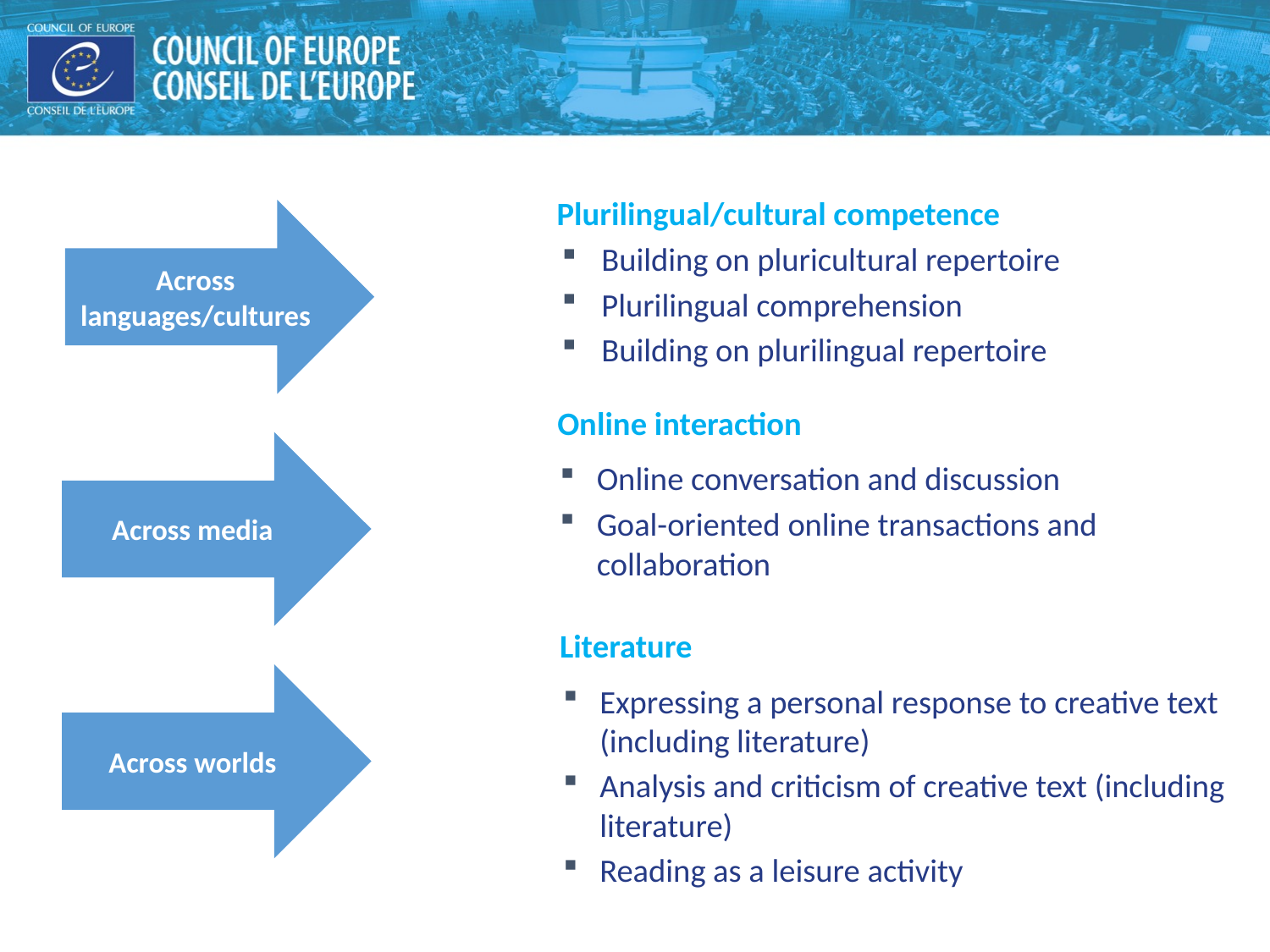

Plurilingual/cultural competence
Building on pluricultural repertoire
Plurilingual comprehension
Building on plurilingual repertoire
Across languages/cultures
Online interaction
Online conversation and discussion
Goal-oriented online transactions and collaboration
Across media
               Literature
Expressing a personal response to creative text (including literature)
Analysis and criticism of creative text (including literature)
Reading as a leisure activity
Across worlds